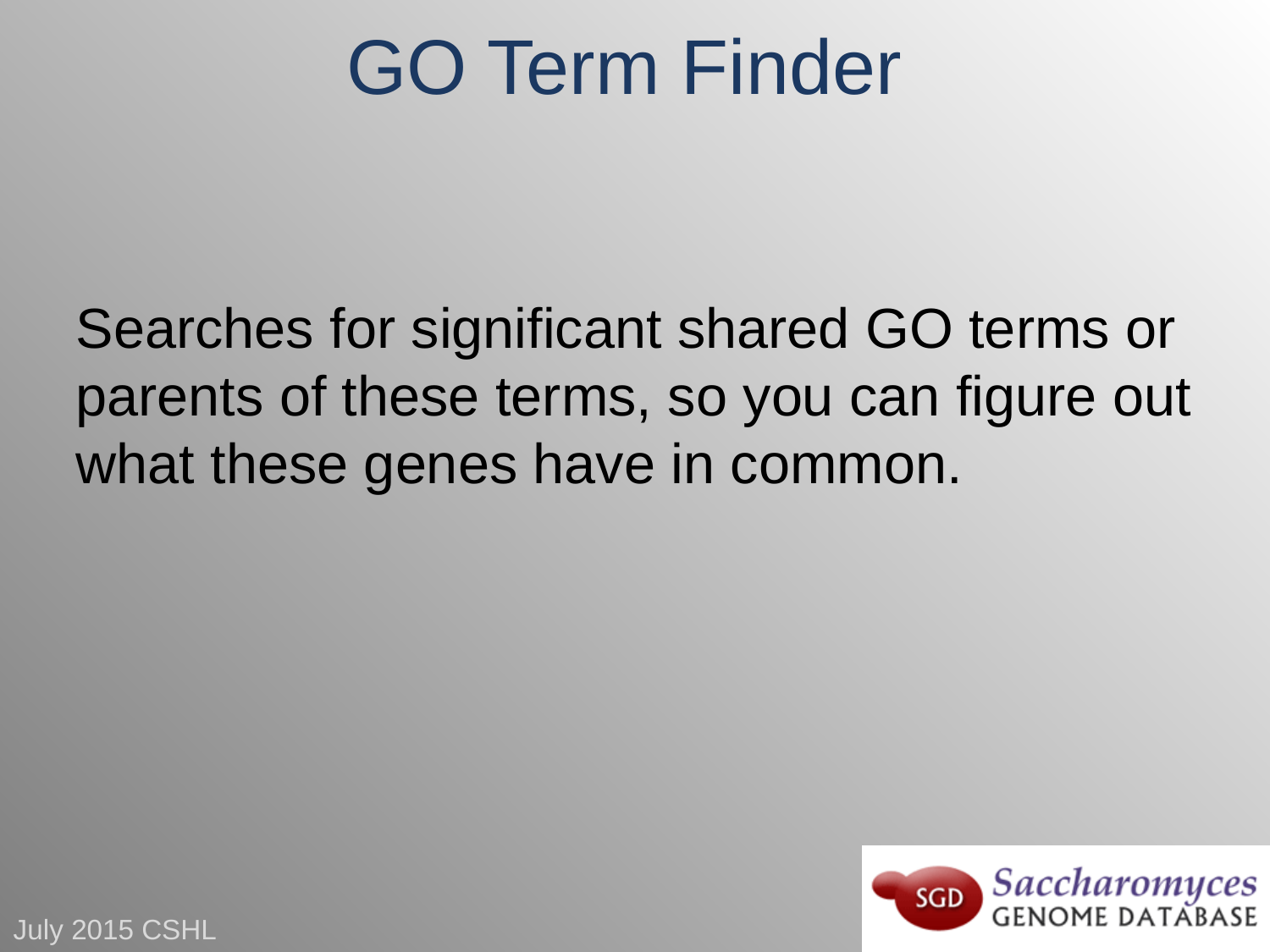

# GO Term Finder
Searches for significant shared GO terms or parents of these terms, so you can figure out what these genes have in common.